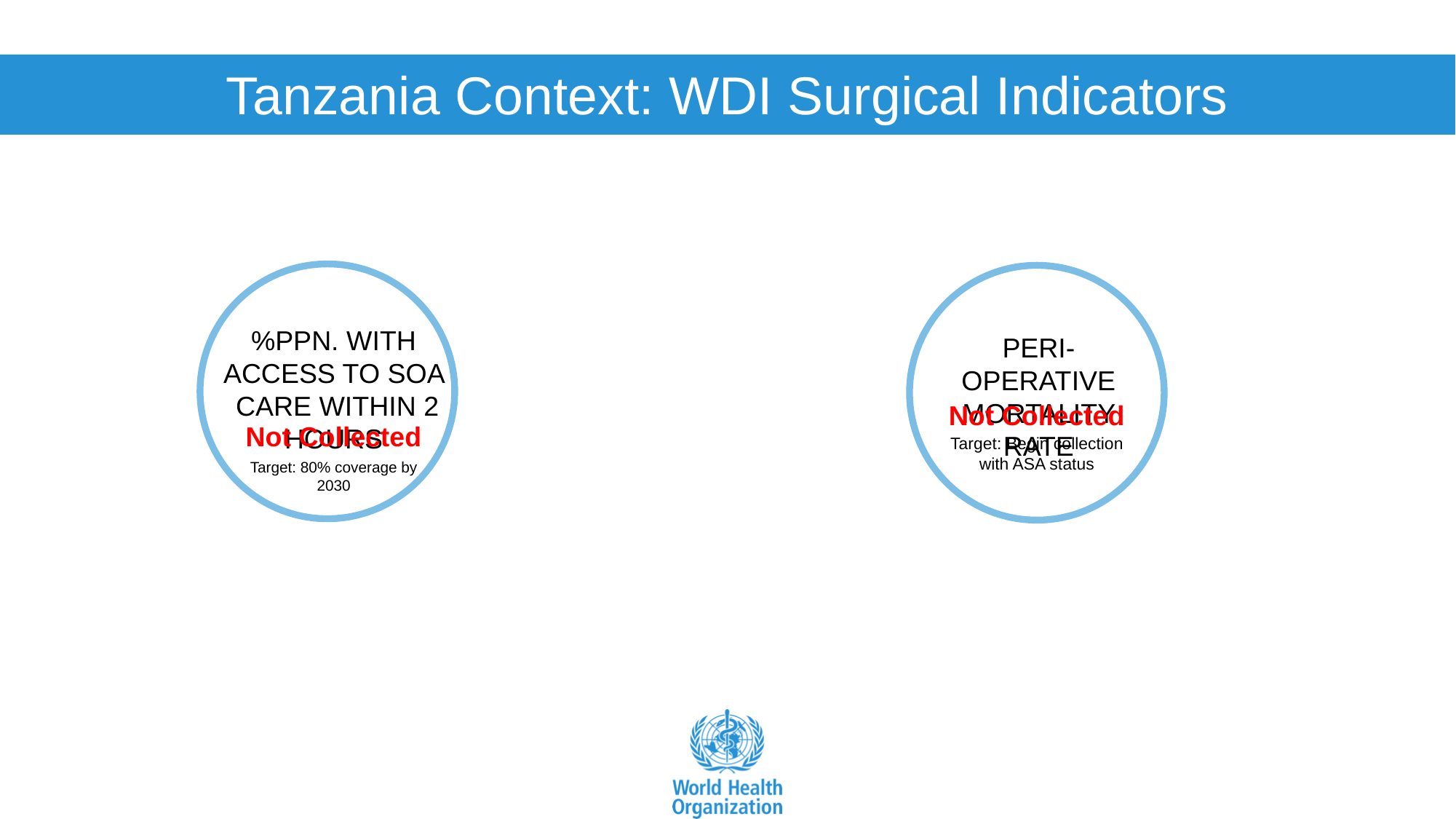

# Tanzania Context: WDI Surgical Indicators

%PPN. WITH ACCESS TO SOA  CARE WITHIN 2 HOURS
Not Collected
Target: 80% coverage by 2030

PERI-OPERATIVE MORTALITY RATE
Target: Begin collection with ASA status
Not Collected